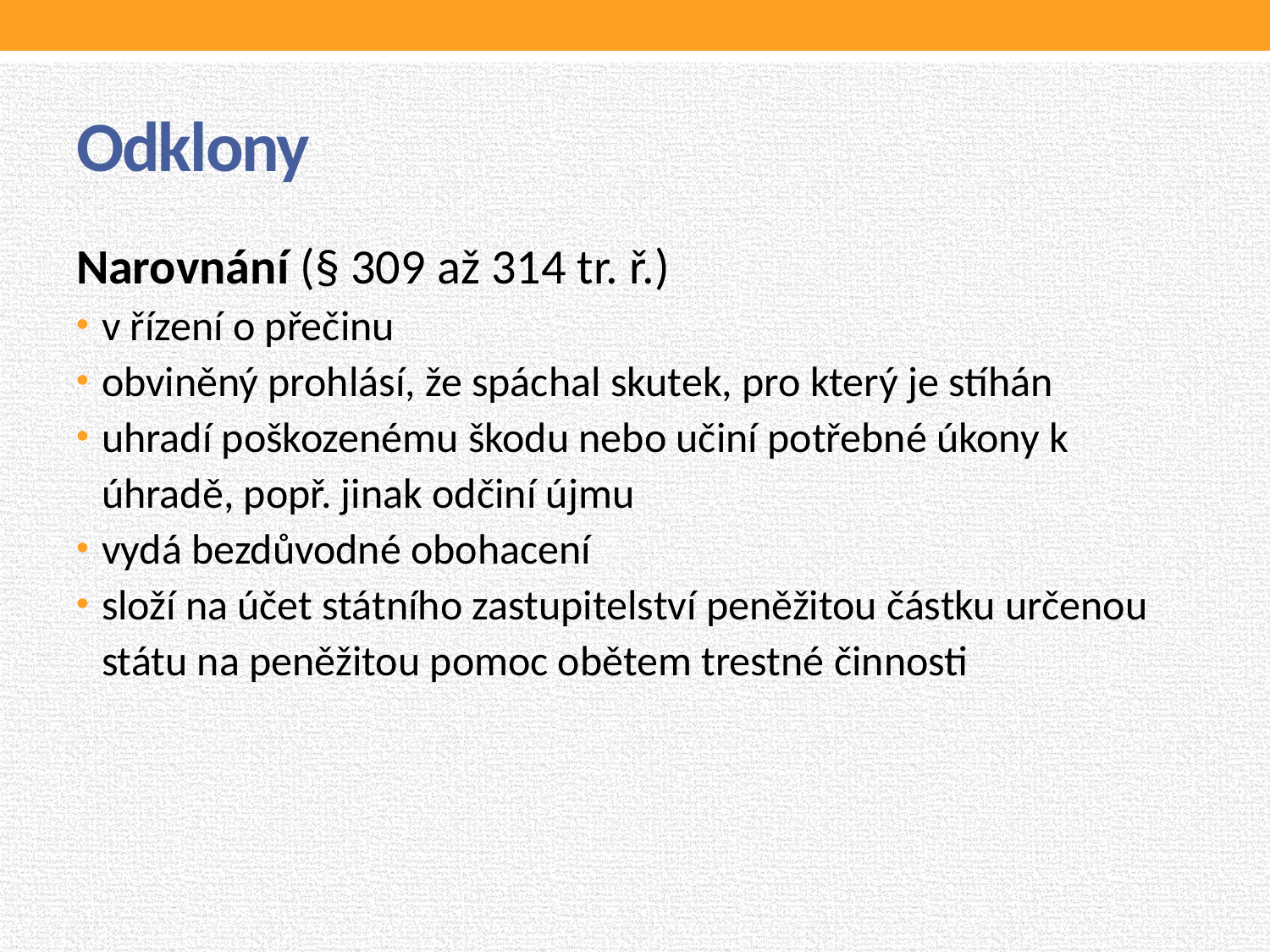

# Odklony
Narovnání (§ 309 až 314 tr. ř.)
v řízení o přečinu
obviněný prohlásí, že spáchal skutek, pro který je stíhán
uhradí poškozenému škodu nebo učiní potřebné úkony k úhradě, popř. jinak odčiní újmu
vydá bezdůvodné obohacení
složí na účet státního zastupitelství peněžitou částku určenou státu na peněžitou pomoc obětem trestné činnosti